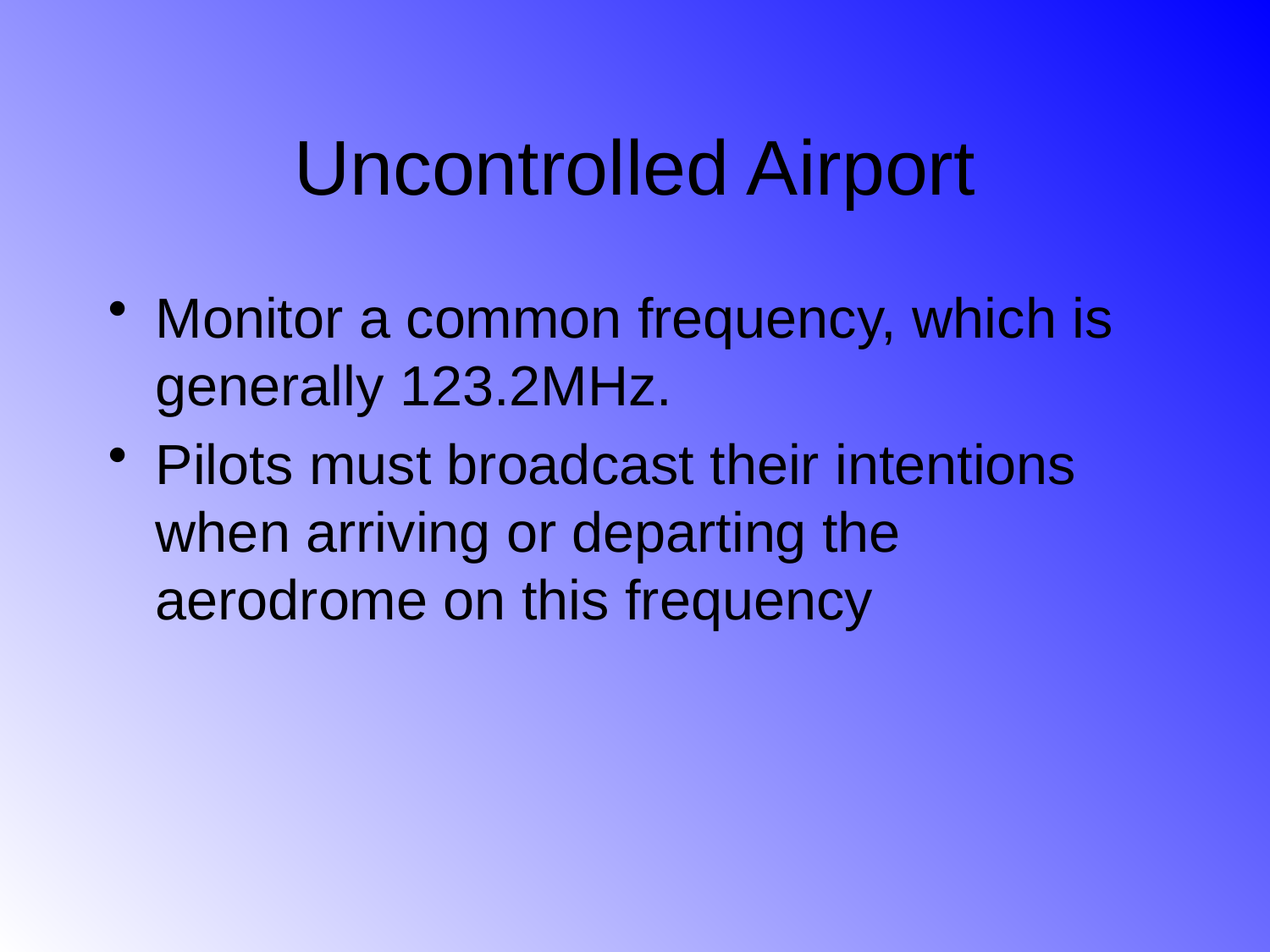

# Uncontrolled Airport
Monitor a common frequency, which is generally 123.2MHz.
Pilots must broadcast their intentions when arriving or departing the aerodrome on this frequency